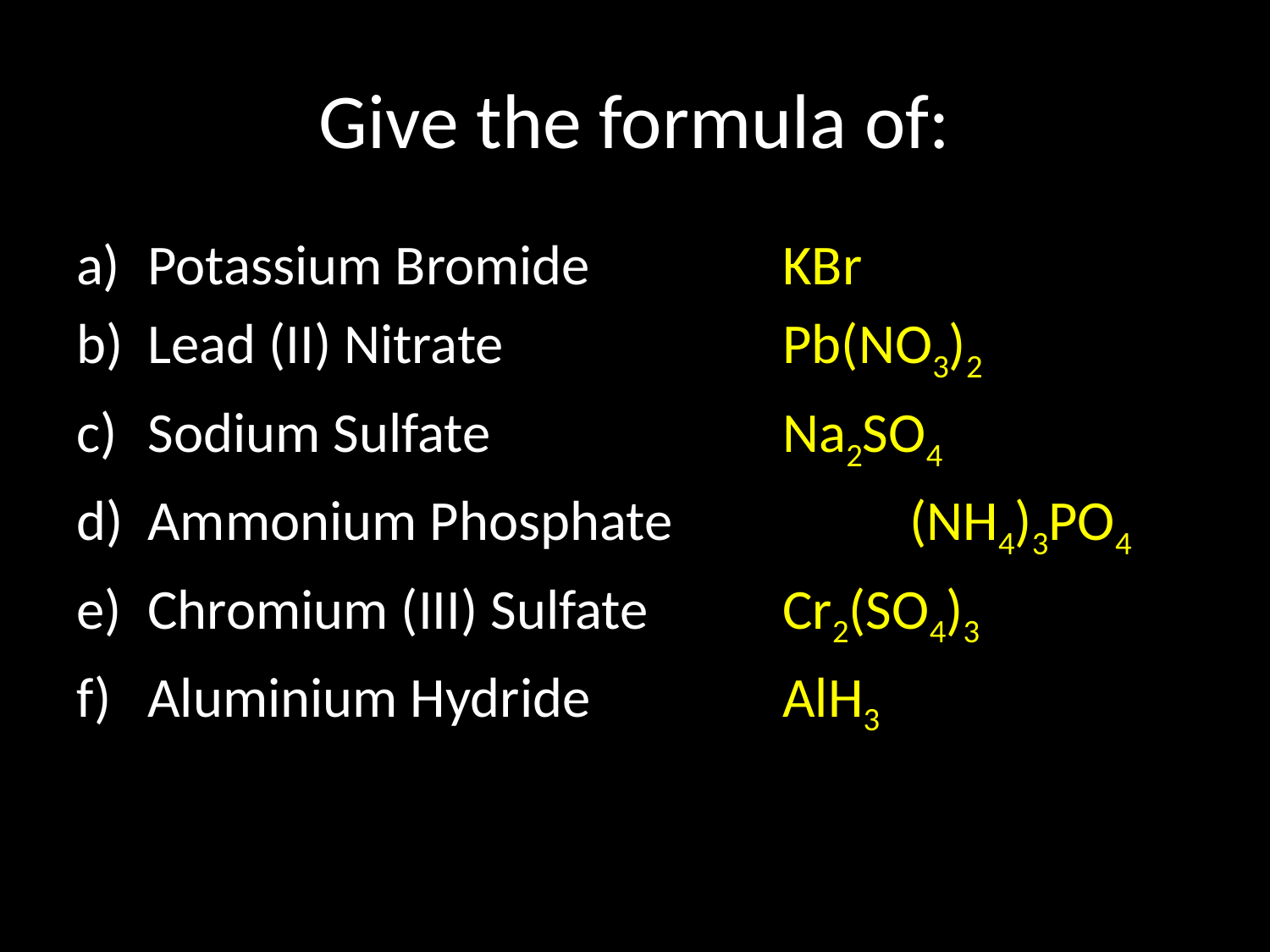

# Give the formula of:
Potassium Bromide		KBr
Lead (II) Nitrate			Pb(NO3)2
Sodium Sulfate			Na2SO4
Ammonium Phosphate		(NH4)3PO4
Chromium (III) Sulfate		Cr2(SO4)3
Aluminium Hydride		AlH3